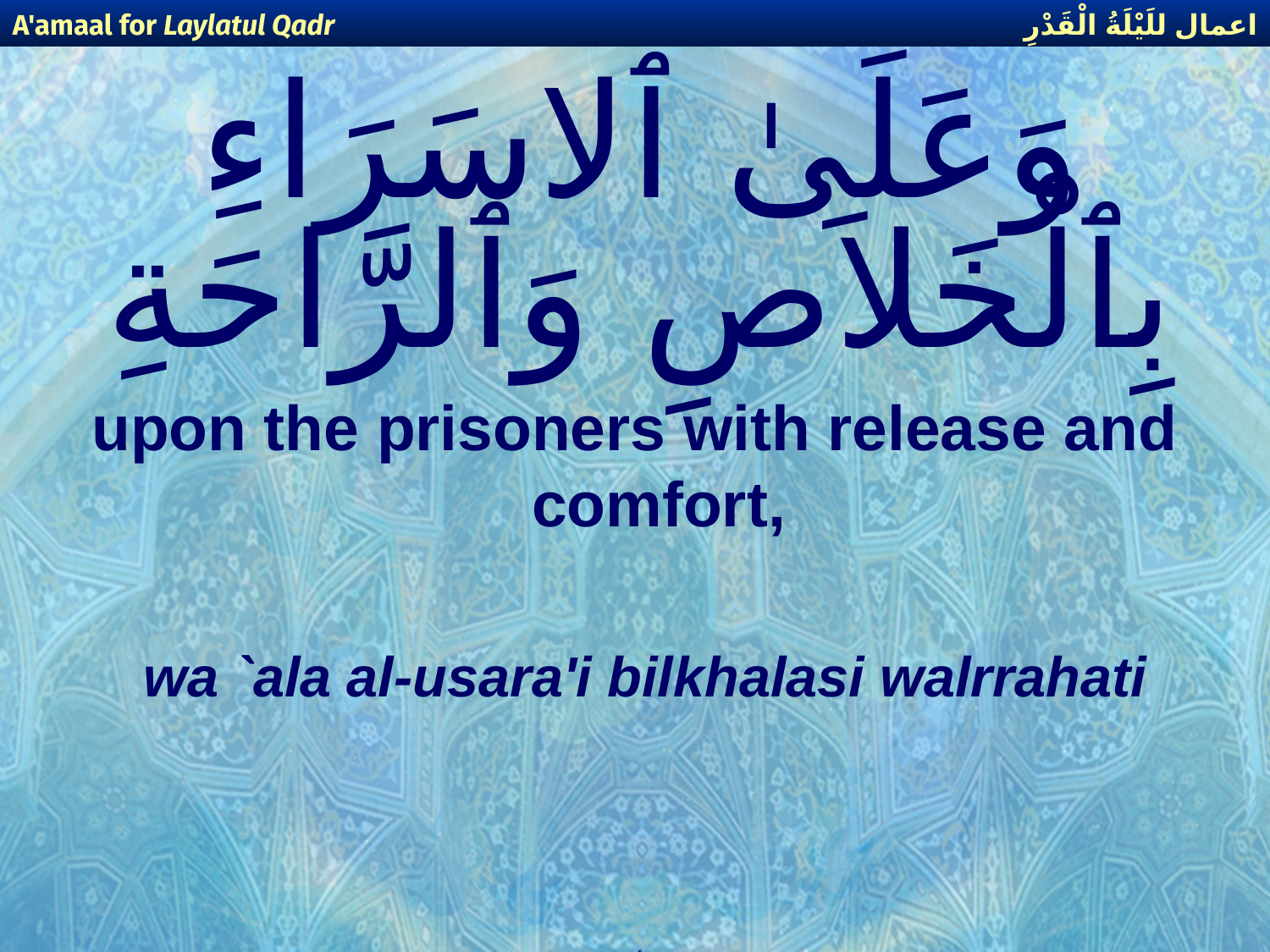

اعمال للَيْلَةُ الْقَدْرِ
A'amaal for Laylatul Qadr
# وَعَلَىٰ ٱلاسَرَاءِ بِٱلْخَلاَصِ وَٱلرَّاحَةِ
upon the prisoners with release and comfort,
wa `ala al-usara'i bilkhalasi walrrahati